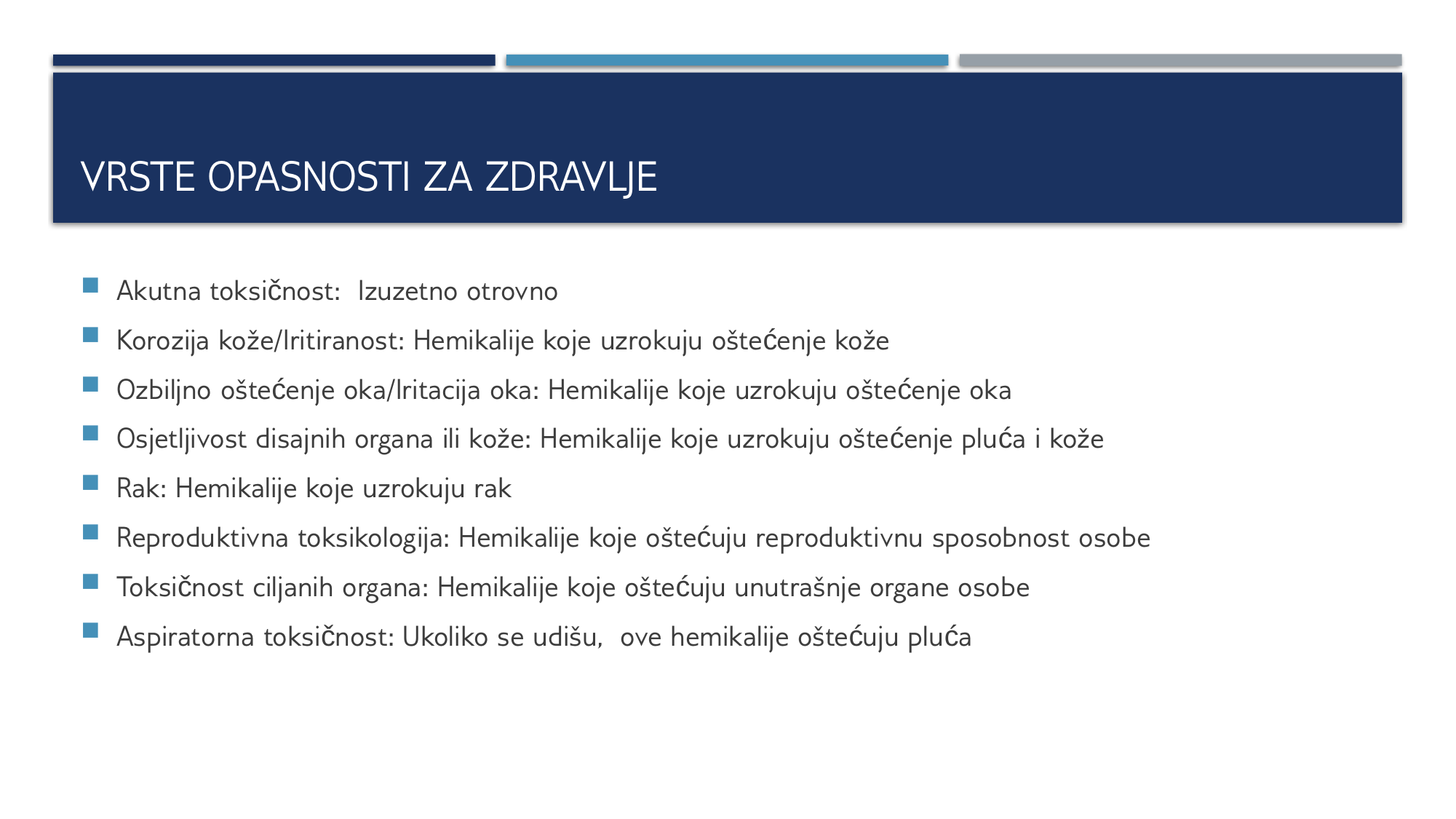

# VRSTE OPASNOSTI za zdravlje
Akutna toksičnost:  Izuzetno otrovno
Korozija kože/Iritiranost: Hemikalije koje uzrokuju oštećenje kože
Ozbiljno oštećenje oka/Iritacija oka: Hemikalije koje uzrokuju oštećenje oka
Osjetljivost disajnih organa ili kože: Hemikalije koje uzrokuju oštećenje pluća i kože
Rak: Hemikalije koje uzrokuju rak
Reproduktivna toksikologija: Hemikalije koje oštećuju reproduktivnu sposobnost osobe
Toksičnost ciljanih organa: Hemikalije koje oštećuju unutrašnje organe osobe
Aspiratorna toksičnost: Ukoliko se udišu,  ove hemikalije oštećuju pluća